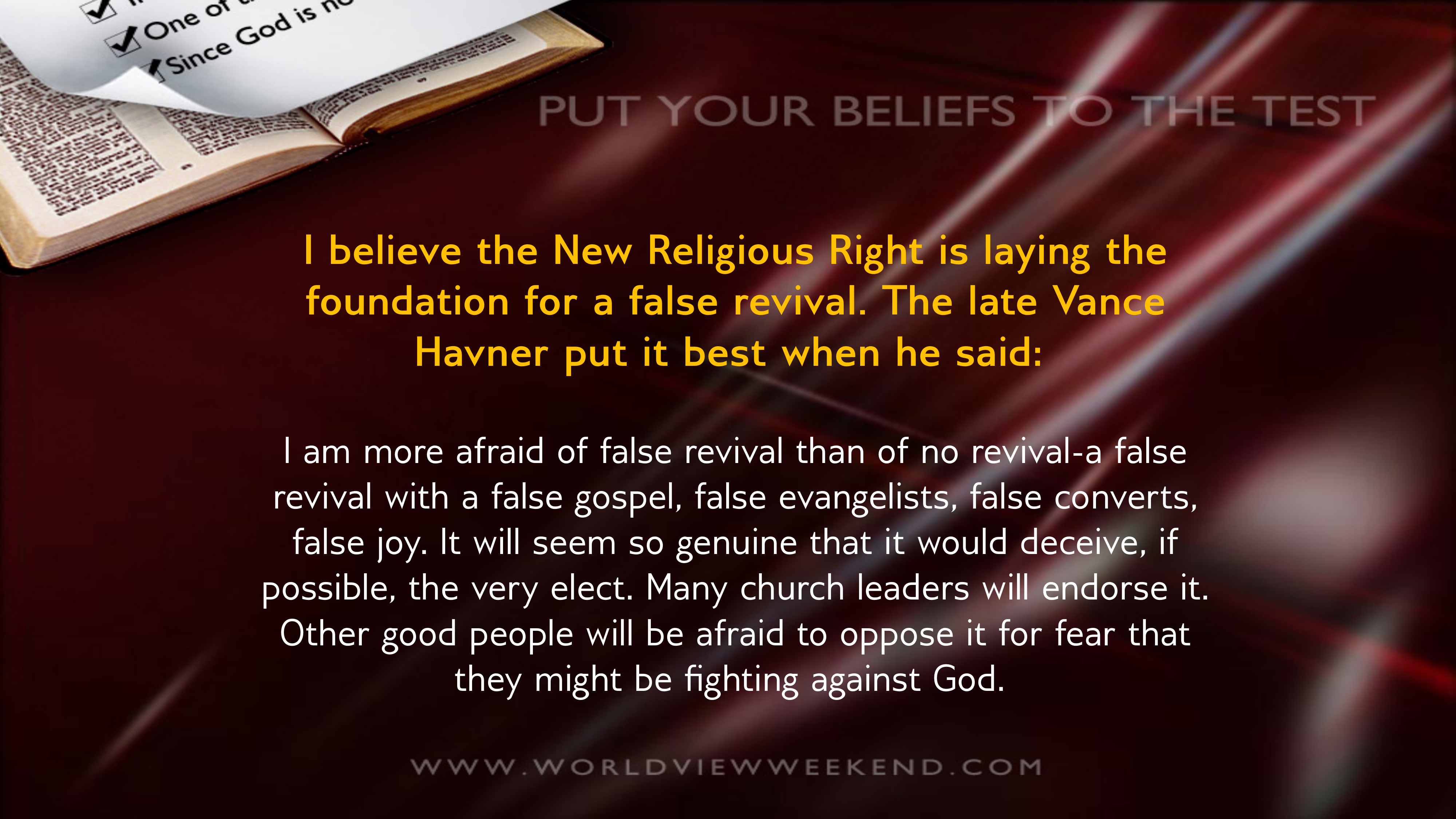

I believe the New Religious Right is laying the foundation for a false revival. The late Vance Havner put it best when he said:
I am more afraid of false revival than of no revival-a false revival with a false gospel, false evangelists, false converts, false joy. It will seem so genuine that it would deceive, if possible, the very elect. Many church leaders will endorse it. Other good people will be afraid to oppose it for fear that they might be fighting against God.